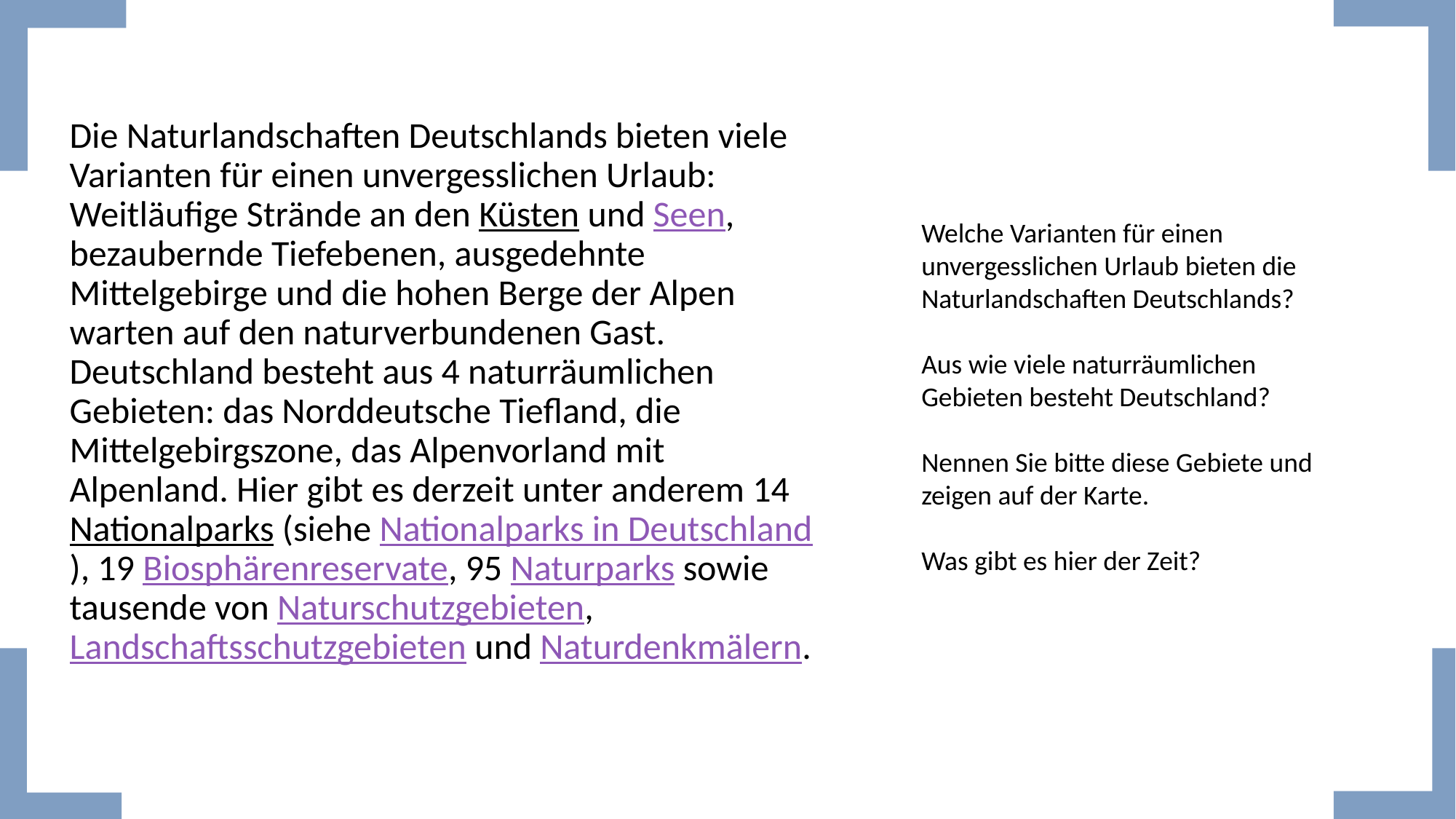

# Die Naturlandschaften Deutschlands bieten viele Varianten für einen unvergesslichen Urlaub: Weitläufige Strände an den Küsten und Seen,  bezaubernde Tiefebenen, ausgedehnte Mittelgebirge und die hohen Berge der Alpen warten auf den naturverbundenen Gast. Deutschland besteht aus 4 naturräumlichen Gebieten: das Norddeutsche Tiefland, die Mittelgebirgszone, das Alpenvorland mit Alpenland. Hier gibt es derzeit unter anderem 14 Nationalparks (siehe Nationalparks in Deutschland), 19 Biosphärenreservate, 95 Naturparks sowie tausende von Naturschutzgebieten, Landschaftsschutzgebieten und Naturdenkmälern.
Welche Varianten für einen unvergesslichen Urlaub bieten die Naturlandschaften Deutschlands?

Aus wie viele naturräumlichen Gebieten besteht Deutschland?

Nennen Sie bitte diese Gebiete und zeigen auf der Karte.

Was gibt es hier der Zeit?